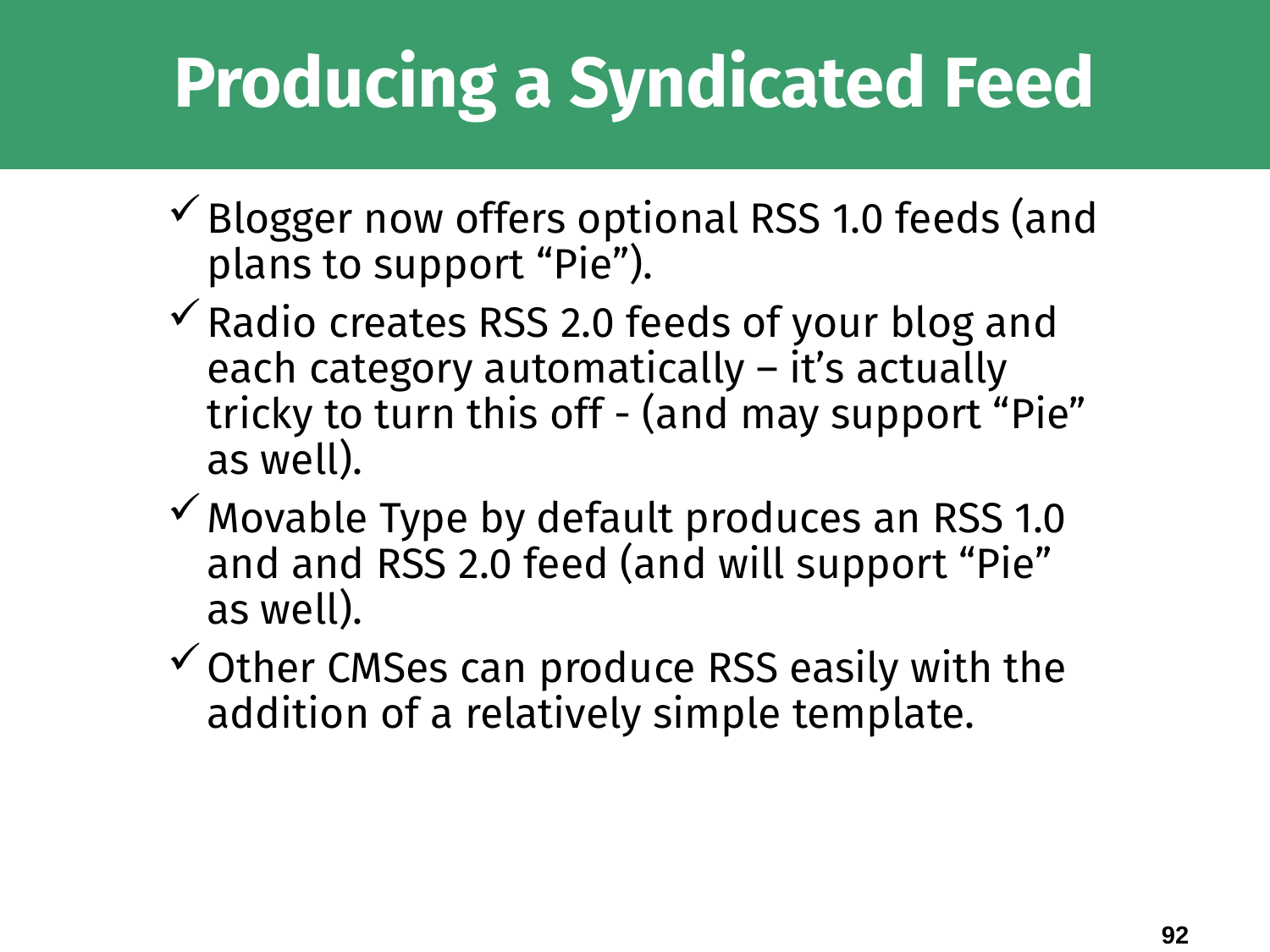

# Producing a Syndicated Feed
Blogger now offers optional RSS 1.0 feeds (and plans to support “Pie”).
Radio creates RSS 2.0 feeds of your blog and each category automatically – it’s actually tricky to turn this off - (and may support “Pie” as well).
Movable Type by default produces an RSS 1.0 and and RSS 2.0 feed (and will support “Pie” as well).
Other CMSes can produce RSS easily with the addition of a relatively simple template.